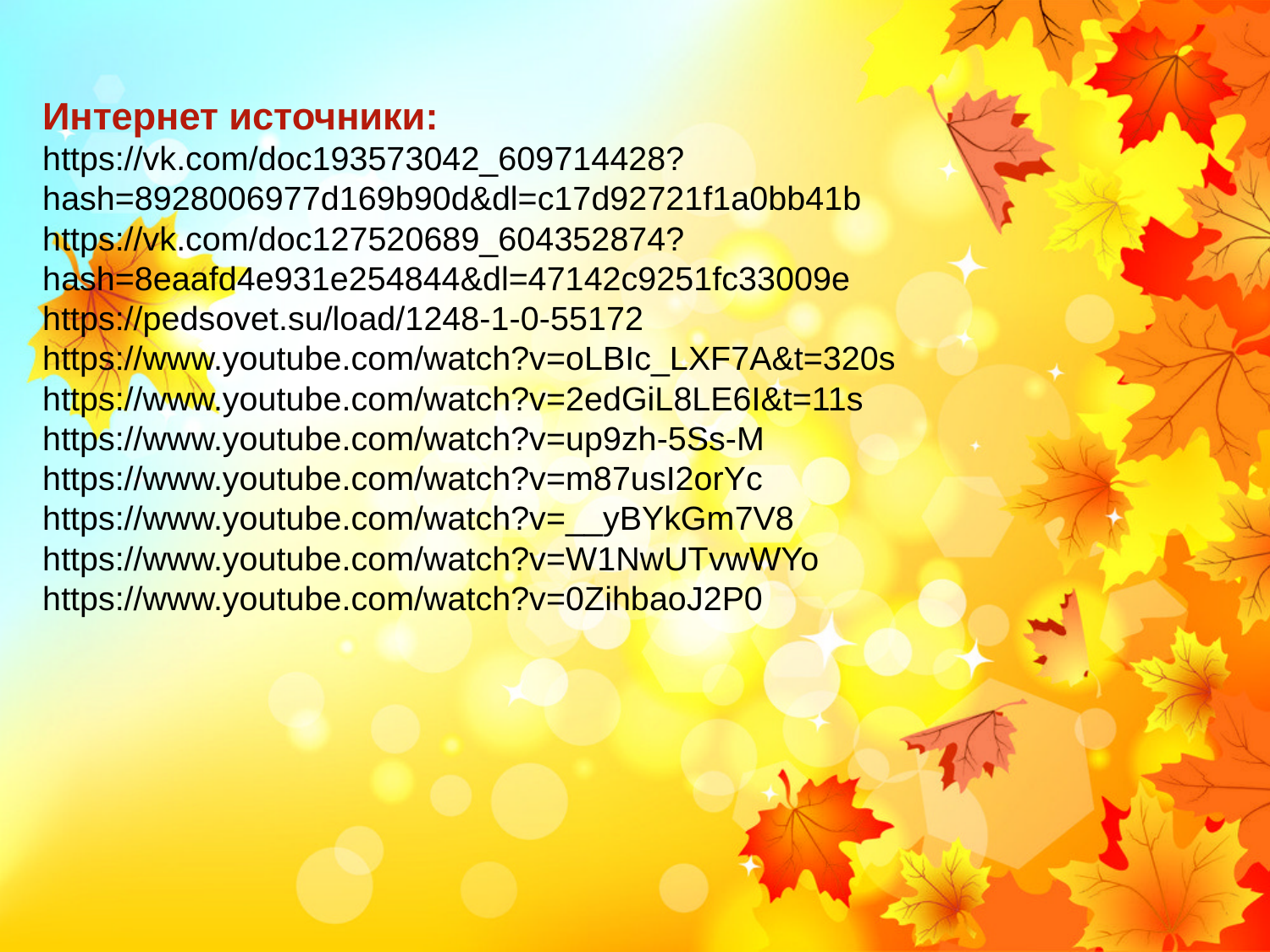

# Интернет источники: https://vk.com/doc193573042_609714428?hash=8928006977d169b90d&dl=c17d92721f1a0bb41b https://vk.com/doc127520689_604352874?hash=8eaafd4e931e254844&dl=47142c9251fc33009e https://pedsovet.su/load/1248-1-0-55172 https://www.youtube.com/watch?v=oLBIc_LXF7A&t=320s https://www.youtube.com/watch?v=2edGiL8LE6I&t=11s https://www.youtube.com/watch?v=up9zh-5Ss-M https://www.youtube.com/watch?v=m87usI2orYc https://www.youtube.com/watch?v=__yBYkGm7V8 https://www.youtube.com/watch?v=W1NwUTvwWYo https://www.youtube.com/watch?v=0ZihbaoJ2P0